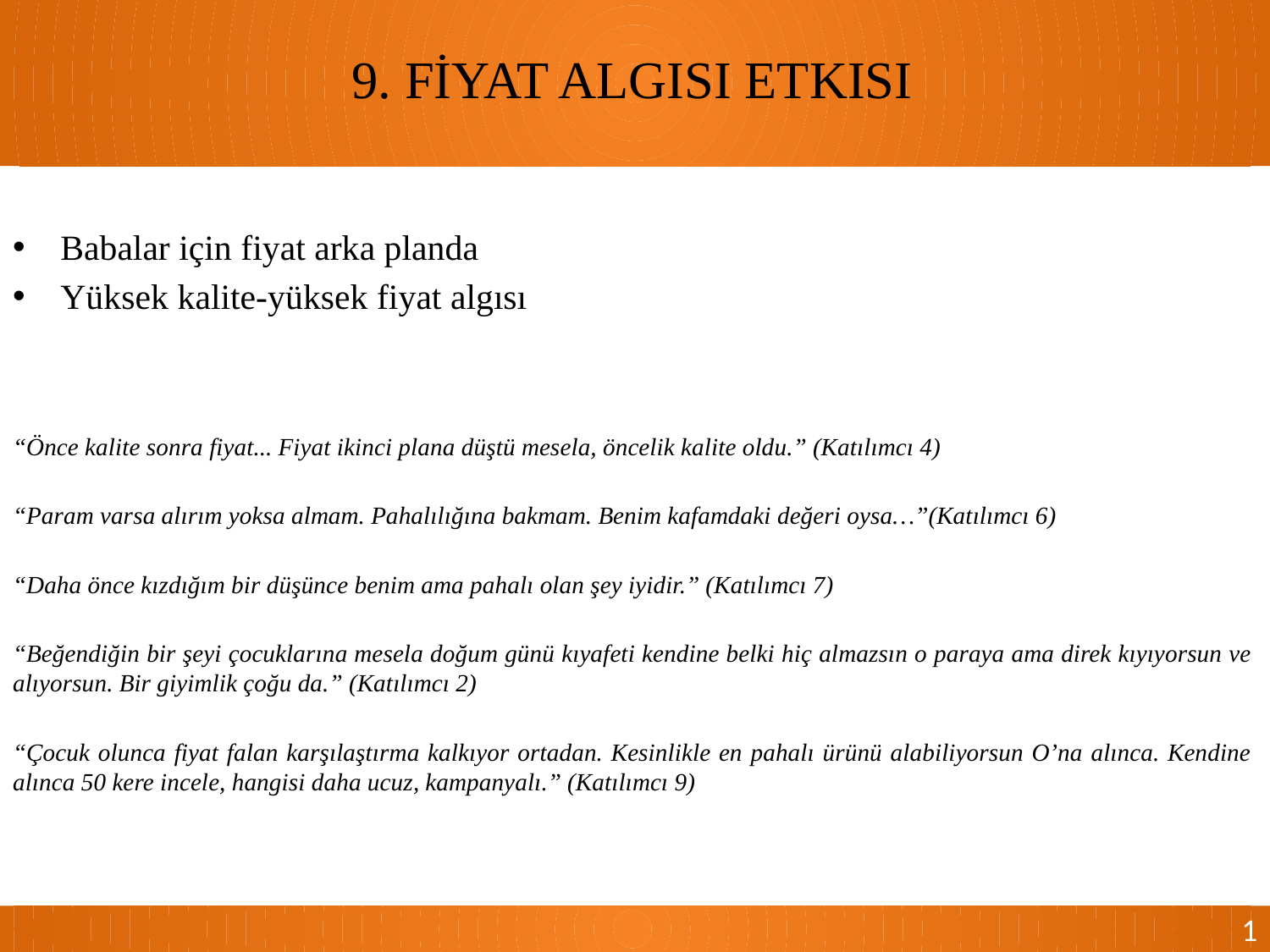

9. FİYAT ALGISI ETKISI

Babalar için fiyat arka planda
Yüksek kalite-yüksek fiyat algısı

“Önce kalite sonra fiyat... Fiyat ikinci plana düştü mesela, öncelik kalite oldu.” (Katılımcı 4)

“Param varsa alırım yoksa almam. Pahalılığına bakmam. Benim kafamdaki değeri oysa…”(Katılımcı 6)

“Daha önce kızdığım bir düşünce benim ama pahalı olan şey iyidir.” (Katılımcı 7)

“Beğendiğin bir şeyi çocuklarına mesela doğum günü kıyafeti kendine belki hiç almazsın o paraya ama direk kıyıyorsun ve alıyorsun. Bir giyimlik çoğu da.” (Katılımcı 2)

“Çocuk olunca fiyat falan karşılaştırma kalkıyor ortadan. Kesinlikle en pahalı ürünü alabiliyorsun O’na alınca. Kendine alınca 50 kere incele, hangisi daha ucuz, kampanyalı.” (Katılımcı 9)

1